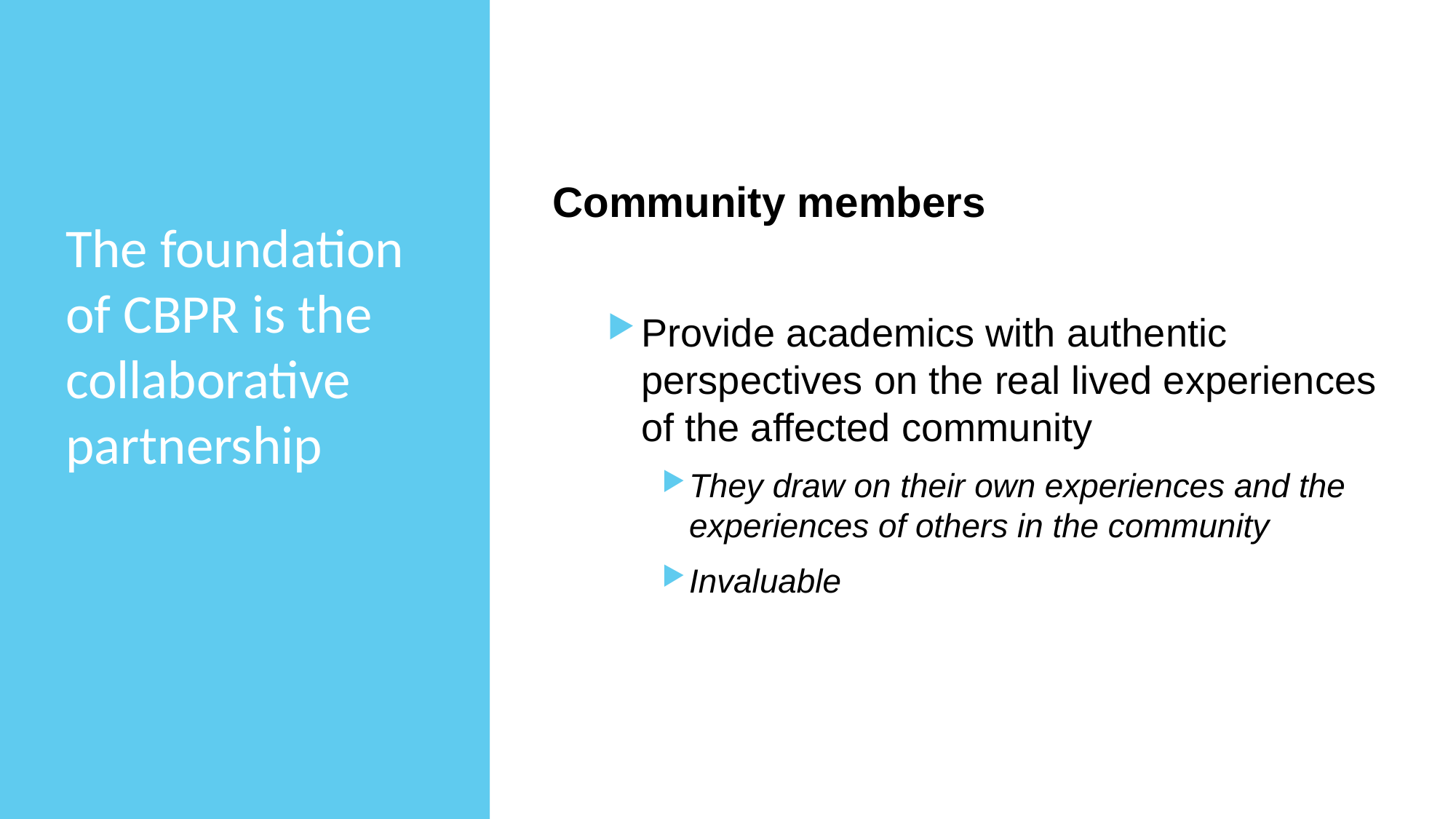

Community members

Provide academics with authentic perspectives on the real lived experiences of the affected community
They draw on their own experiences and the experiences of others in the community
Invaluable
# The foundation of CBPR is the collaborative partnership